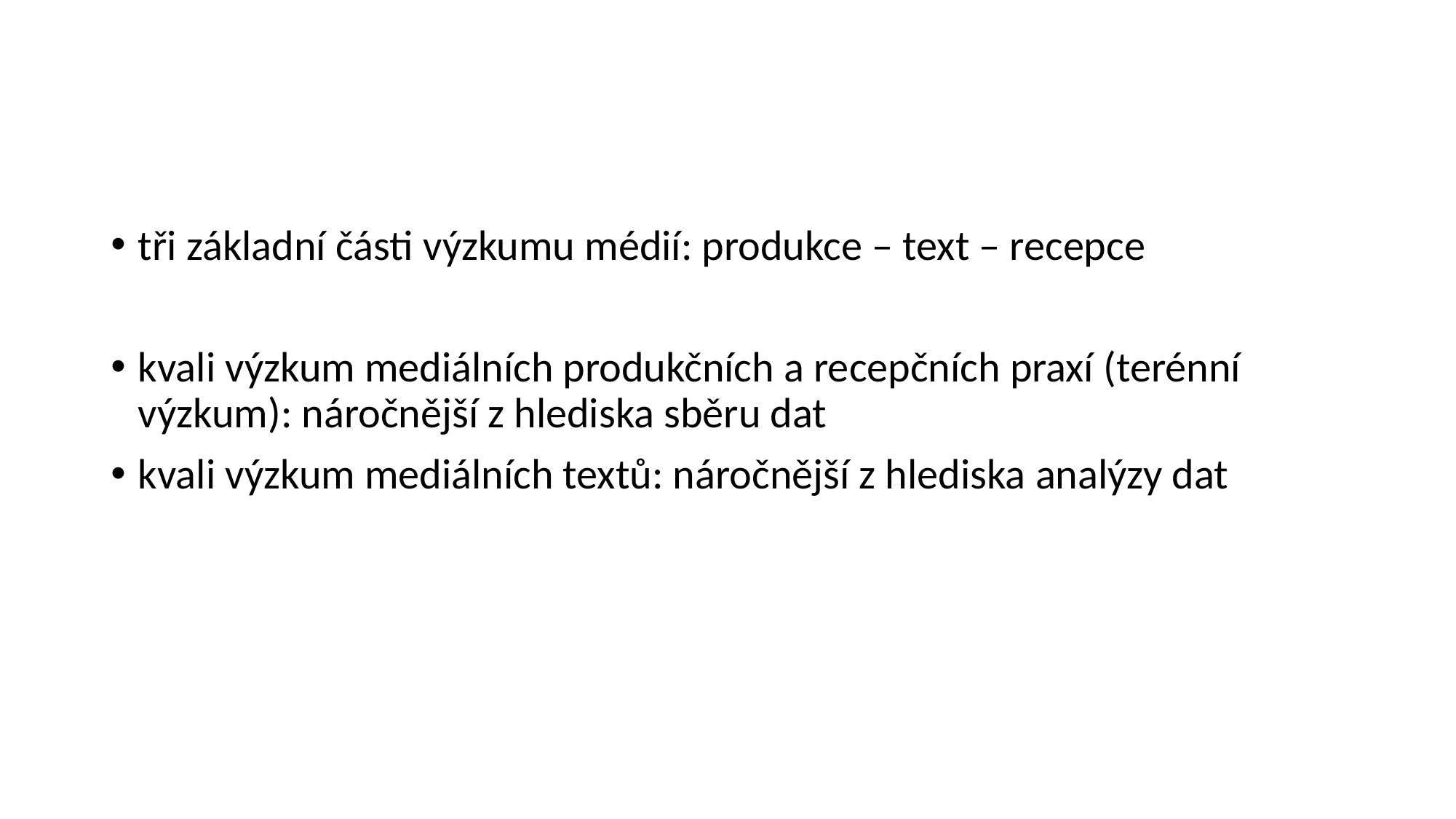

#
tři základní části výzkumu médií: produkce – text – recepce

kvali výzkum mediálních produkčních a recepčních praxí (terénní výzkum): náročnější z hlediska sběru dat
kvali výzkum mediálních textů: náročnější z hlediska analýzy dat